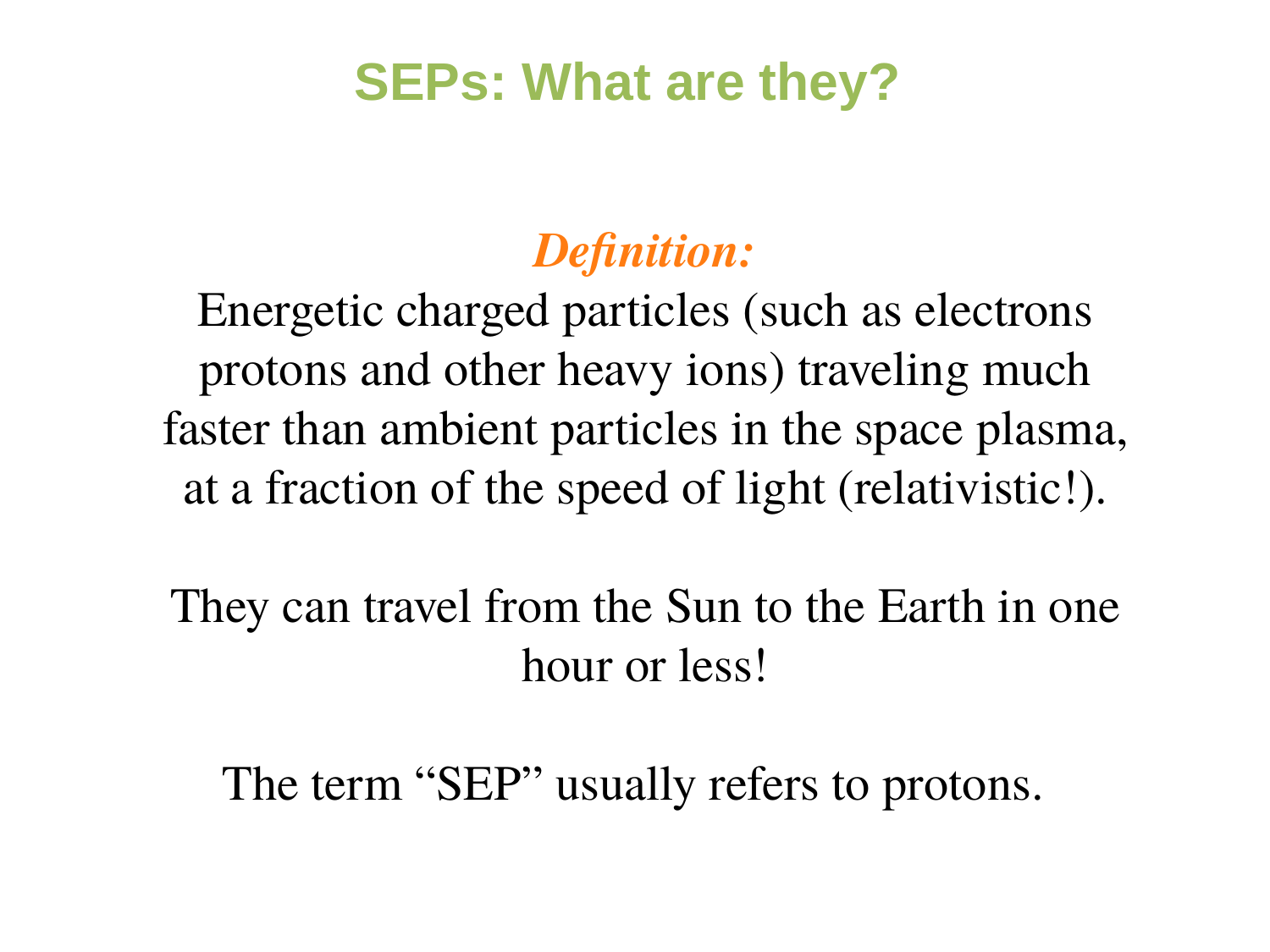

SEPs: What are they?
Definition:
Energetic charged particles (such as electrons protons and other heavy ions) traveling much faster than ambient particles in the space plasma, at a fraction of the speed of light (relativistic!).

They can travel from the Sun to the Earth in one hour or less!

The term “SEP” usually refers to protons.